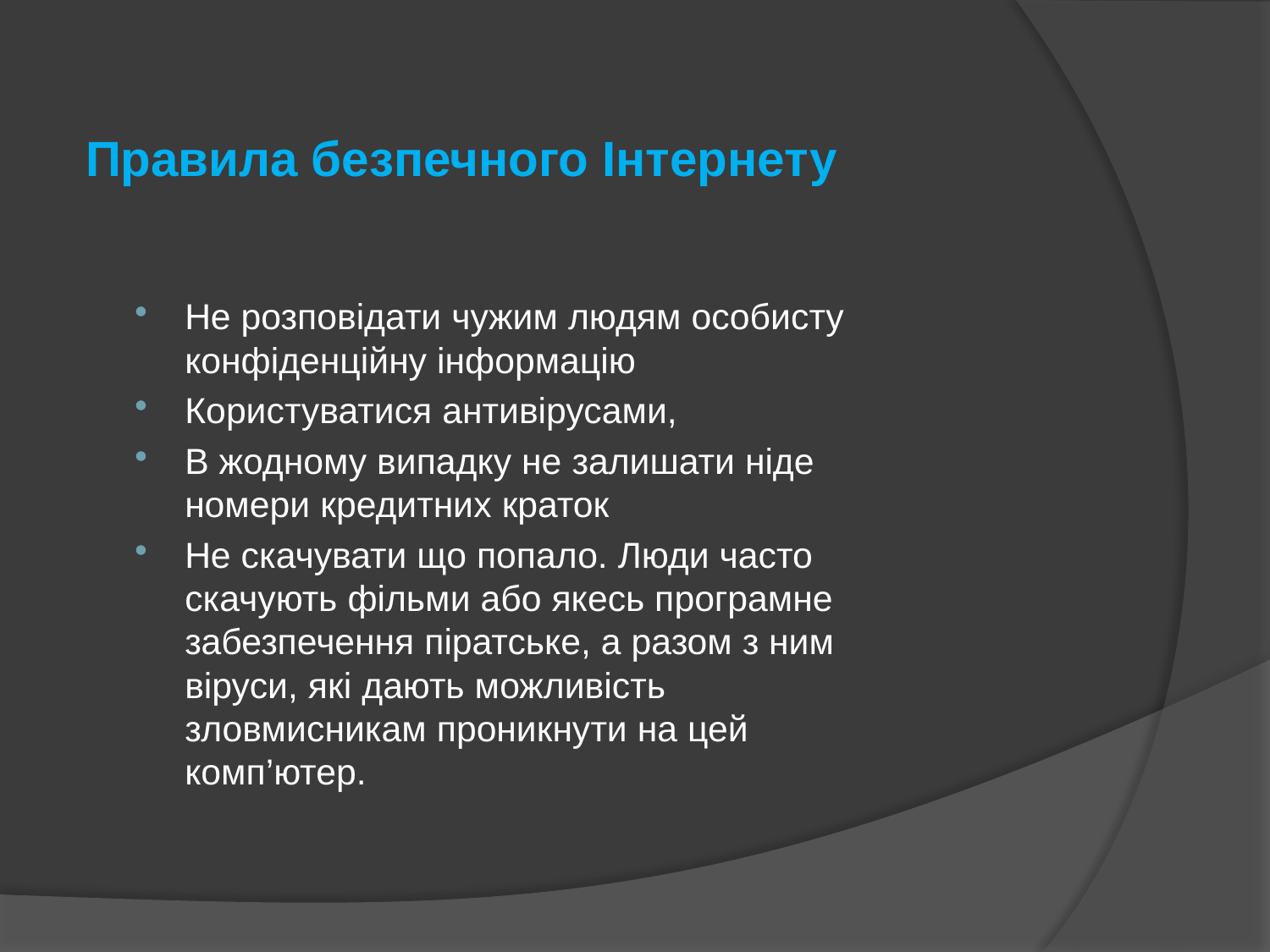

# Правила безпечного Інтернету
Не розповідати чужим людям особисту конфіденційну інформацію
Користуватися антивірусами,
В жодному випадку не залишати ніде номери кредитних краток
Не скачувати що попало. Люди часто скачують фільми або якесь програмне забезпечення піратське, а разом з ним віруси, які дають можливість зловмисникам проникнути на цей комп’ютер.